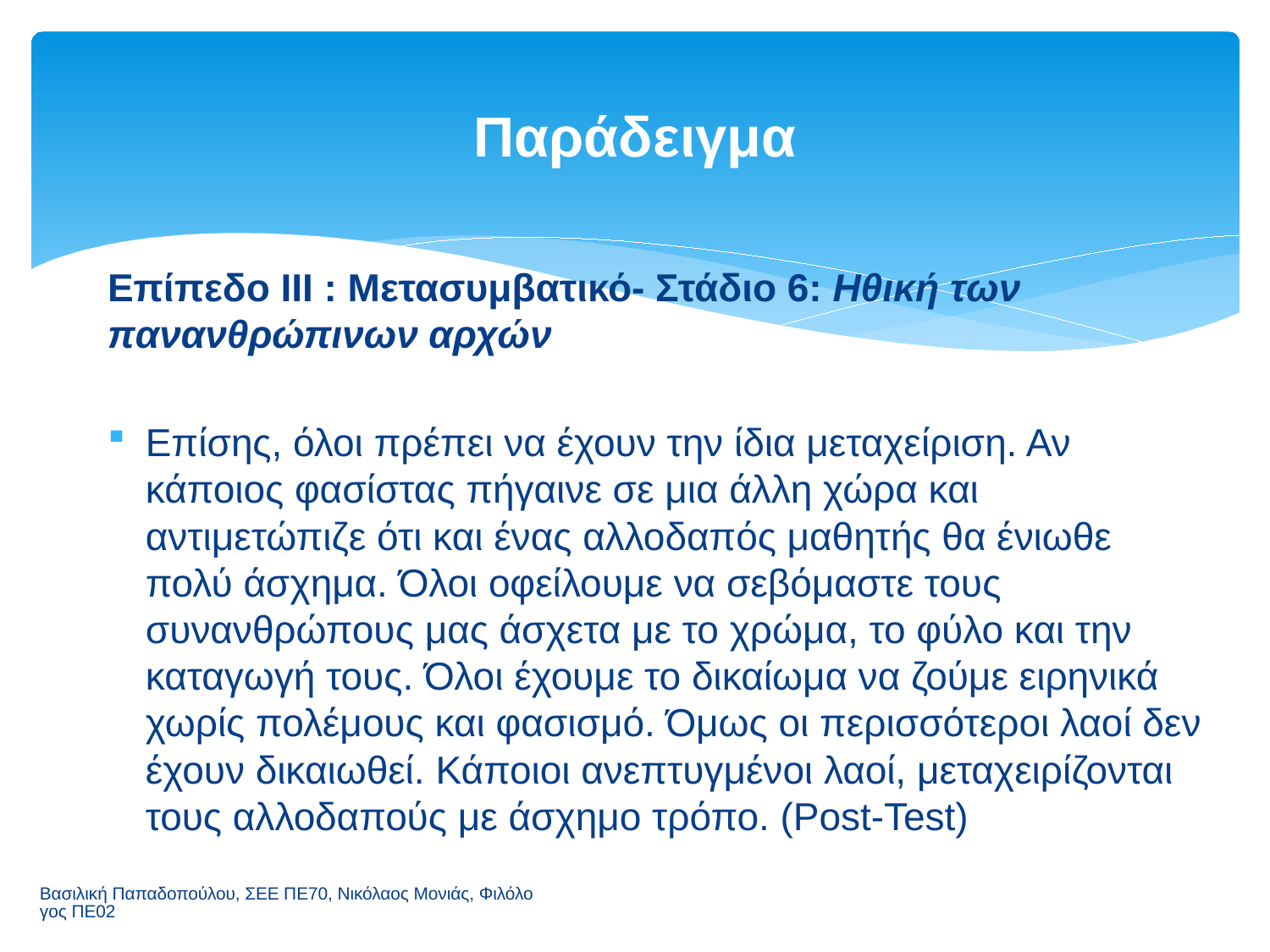

# Παράδειγμα
Επίπεδο III : Μετασυμβατικό- Στάδιο 6: Ηθική των πανανθρώπινων αρχών

Επίσης, όλοι πρέπει να έχουν την ίδια μεταχείριση. Αν κάποιος φασίστας πήγαινε σε μια άλλη χώρα και αντιμετώπιζε ότι και ένας αλλοδαπός μαθητής θα ένιωθε πολύ άσχημα. Όλοι οφείλουμε να σεβόμαστε τους συνανθρώπους μας άσχετα με το χρώμα, το φύλο και την καταγωγή τους. Όλοι έχουμε το δικαίωμα να ζούμε ειρηνικά χωρίς πολέμους και φασισμό. Όμως οι περισσότεροι λαοί δεν έχουν δικαιωθεί. Κάποιοι ανεπτυγμένοι λαοί, μεταχειρίζονται τους αλλοδαπούς με άσχημο τρόπο. (Post-Test)

Βασιλική Παπαδοπούλου, ΣΕΕ ΠΕ70, Νικόλαος Μονιάς, Φιλόλογος ΠΕ02